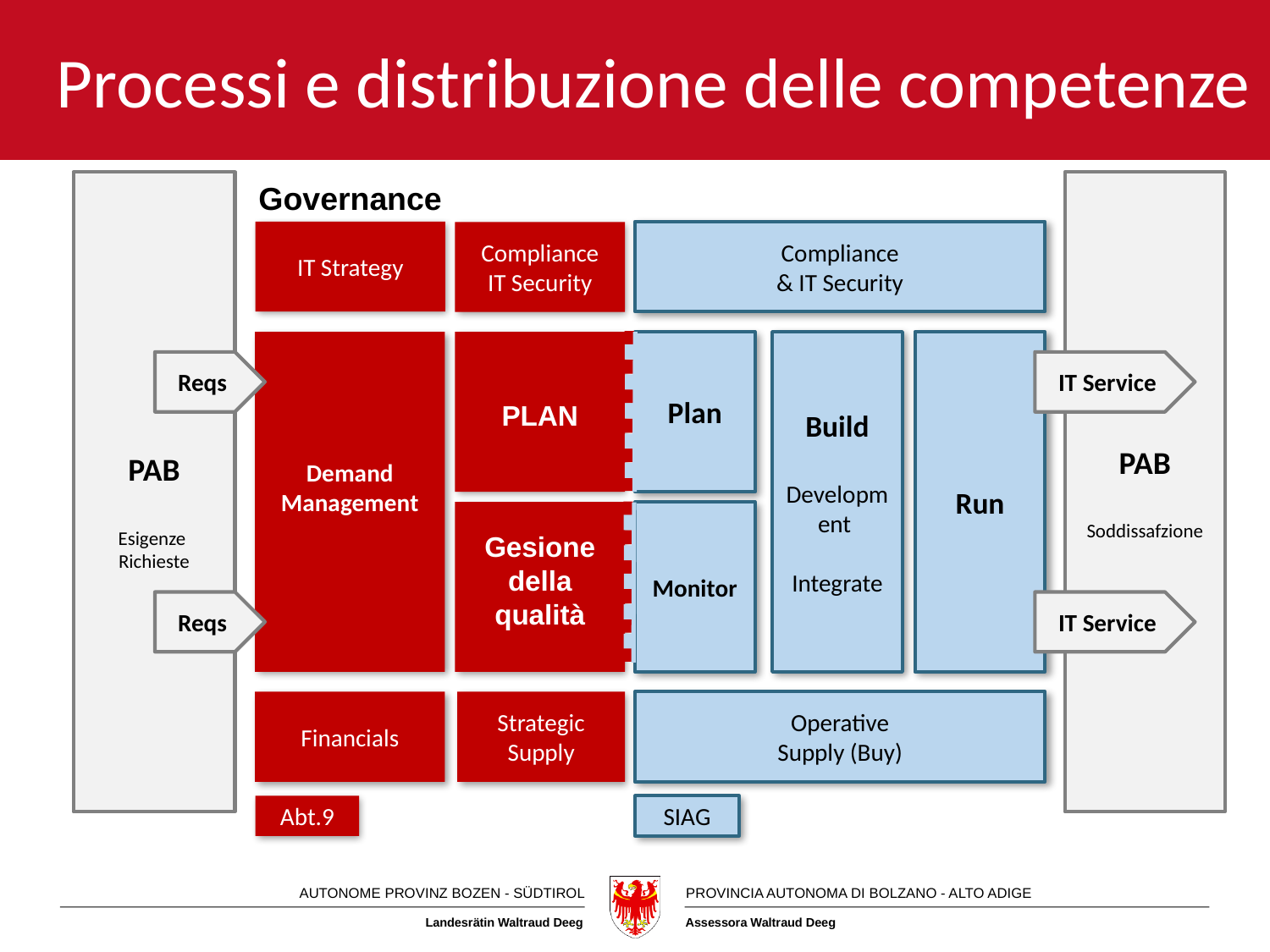

# Processi e distribuzione delle competenze

PAB

Esigenze
Richieste
Governance
PAB

Soddissafzione
IT Strategy
Compliance
& IT Security
Compliance
IT Security

Demand
Management

Plan
Build

Development

Integrate
Run
Reqs
IT Service
PLAN

Monitor
Gesione della qualità

Reqs
IT Service
Financials
Strategic
Supply
Operative
Supply (Buy)
Abt.9
SIAG